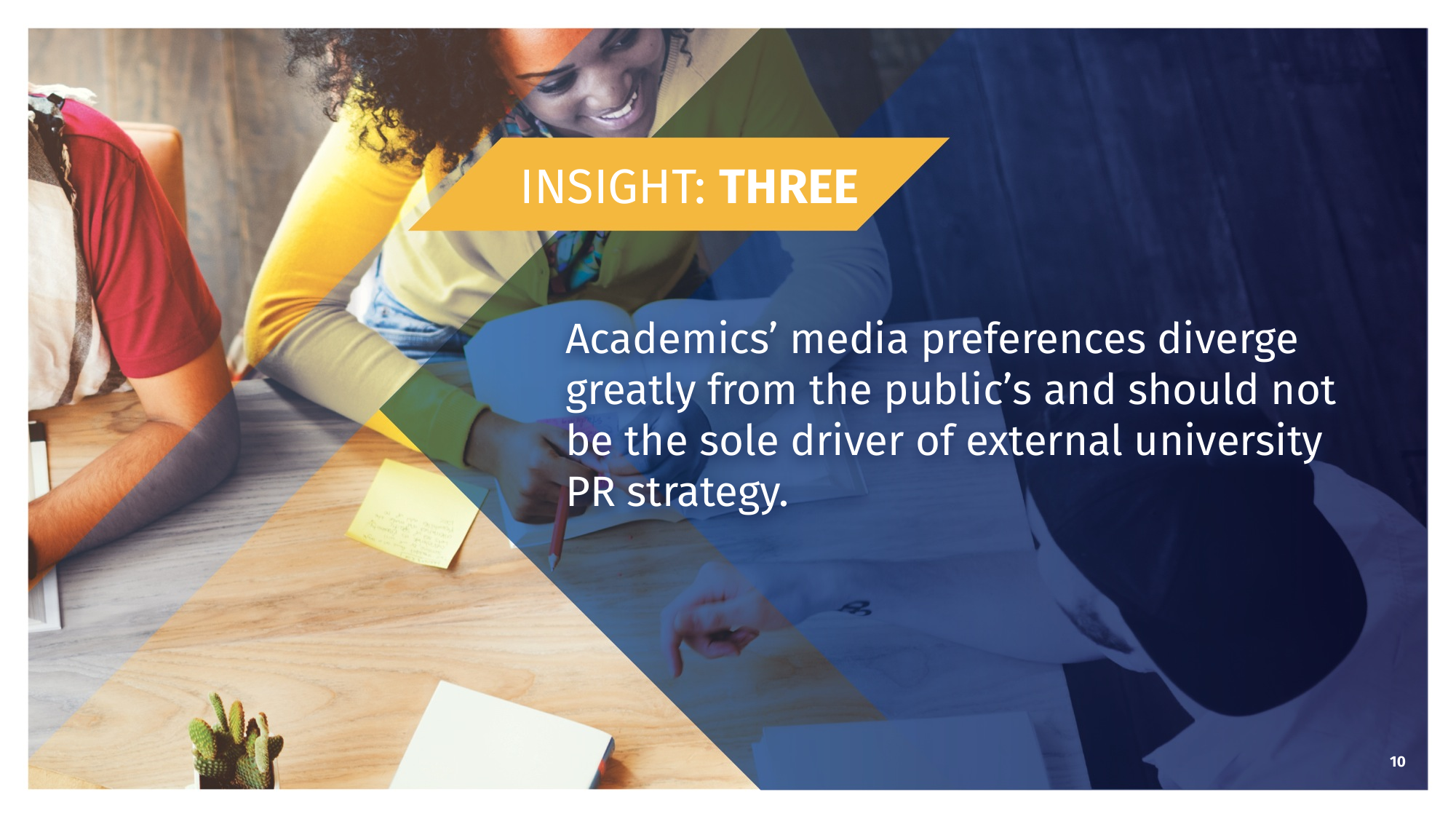

INSIGHT: THREE
Academics’ media preferences diverge greatly from the public’s and should not be the sole driver of external university PR strategy.
10